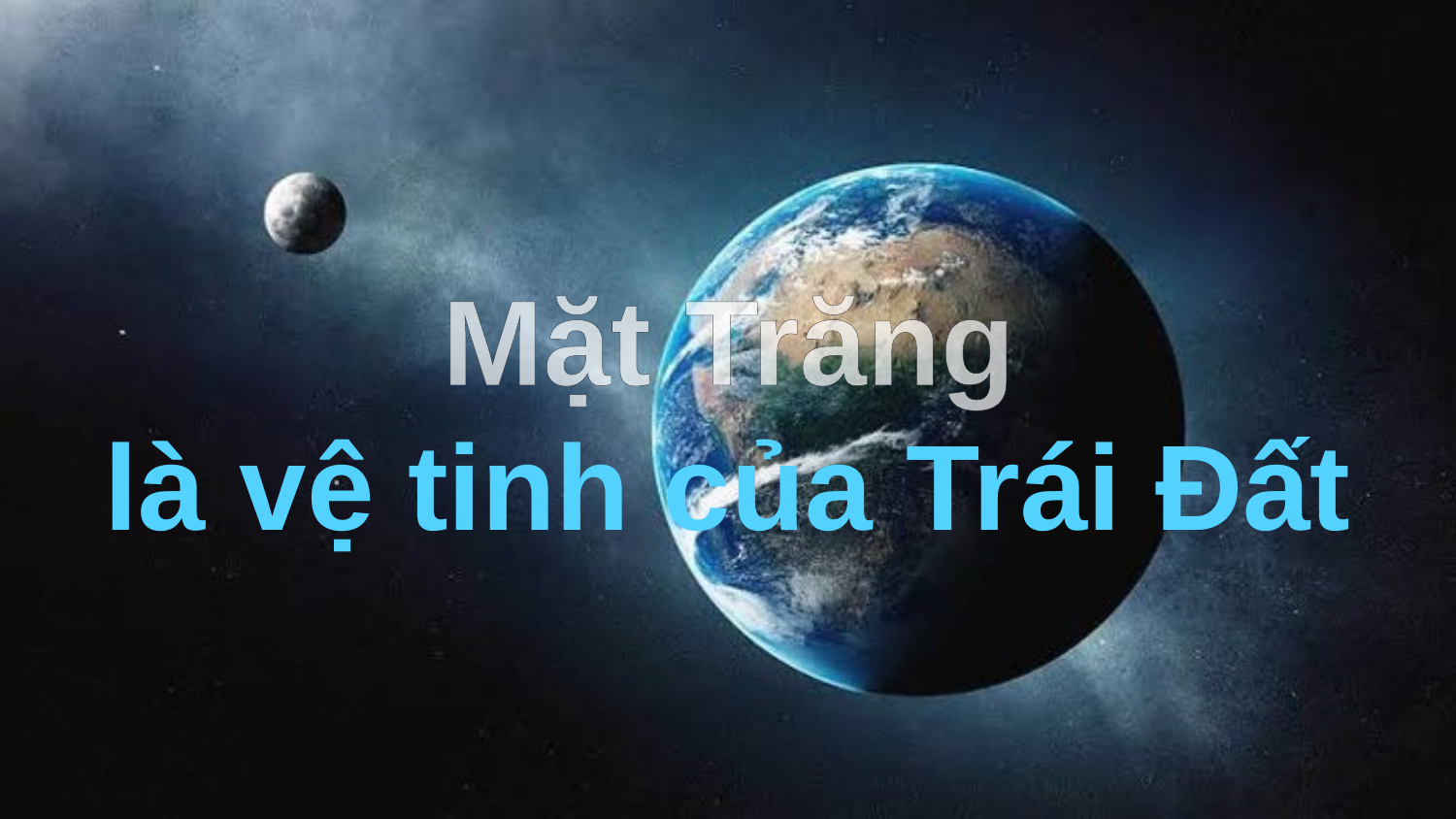

Mặt Trăng
là vệ tinh của Trái Đất